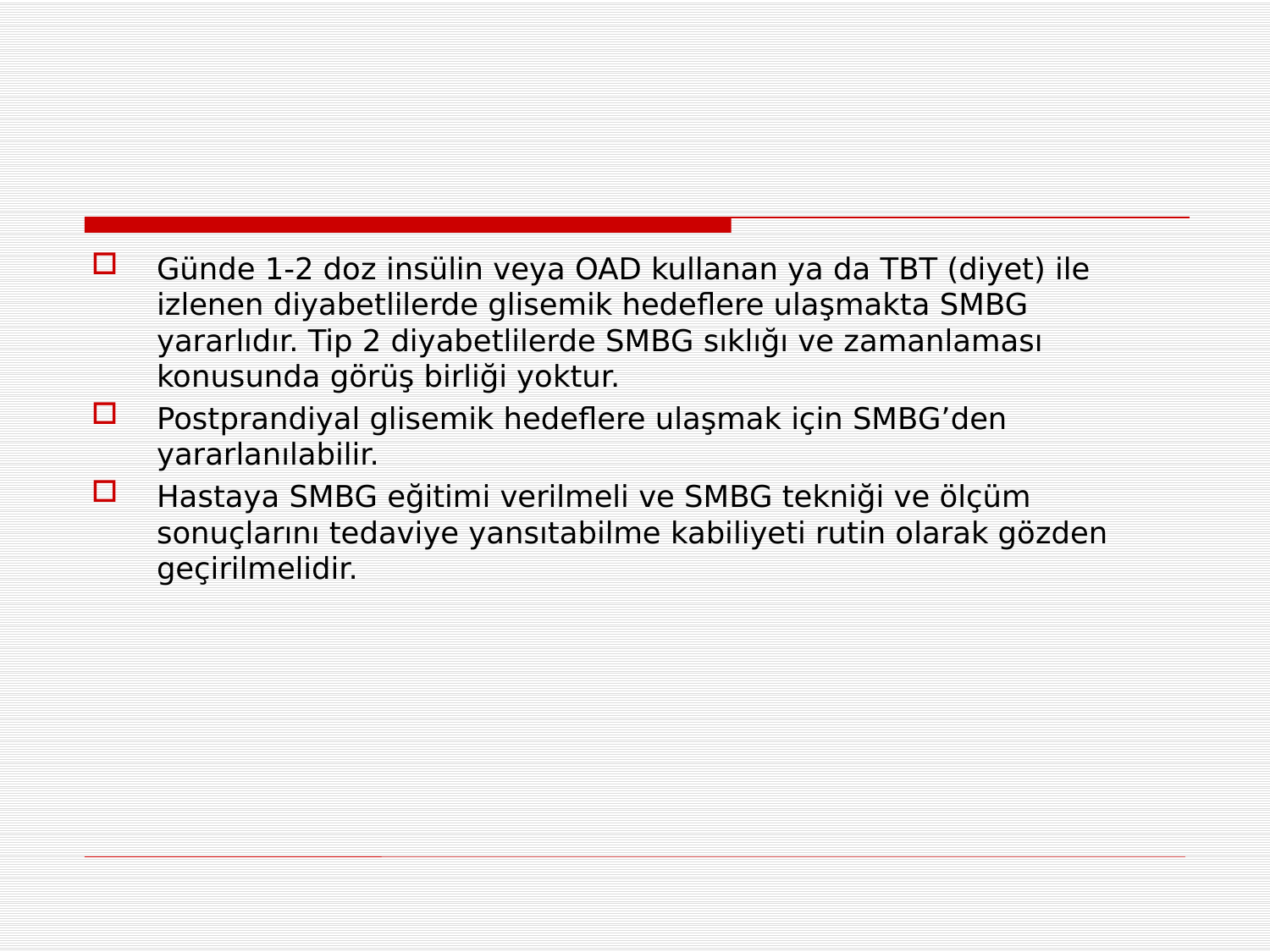

Günde 1-2 doz insülin veya OAD kullanan ya da TBT (diyet) ile izlenen diyabetlilerde glisemik hedeflere ulaşmakta SMBG yararlıdır. Tip 2 diyabetlilerde SMBG sıklığı ve zamanlaması konusunda görüş birliği yoktur.
Postprandiyal glisemik hedeflere ulaşmak için SMBG’den yararlanılabilir.
Hastaya SMBG eğitimi verilmeli ve SMBG tekniği ve ölçüm sonuçlarını tedaviye yansıtabilme kabiliyeti rutin olarak gözden geçirilmelidir.